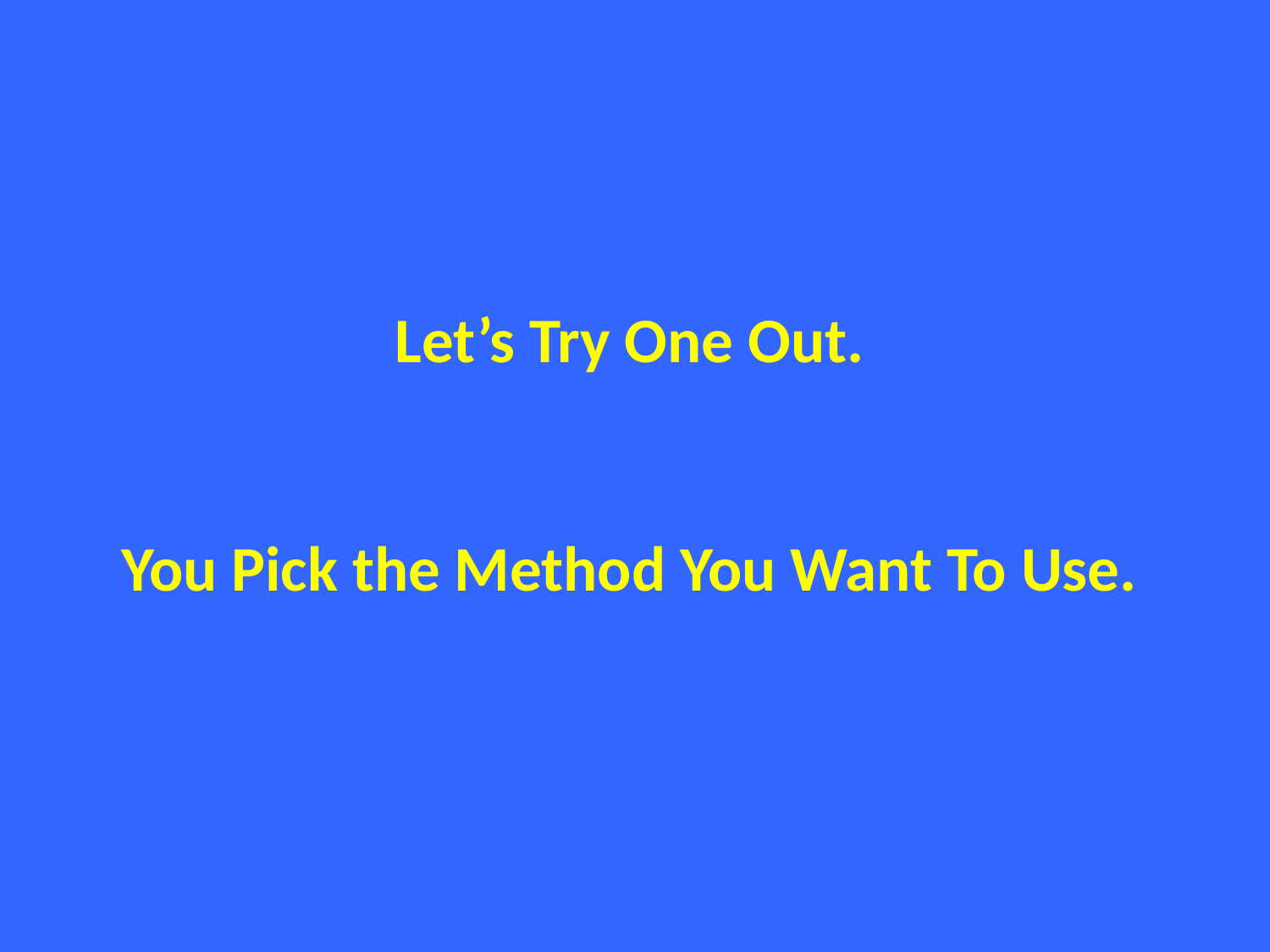

Let’s Try One Out.

You Pick the Method You Want To Use.